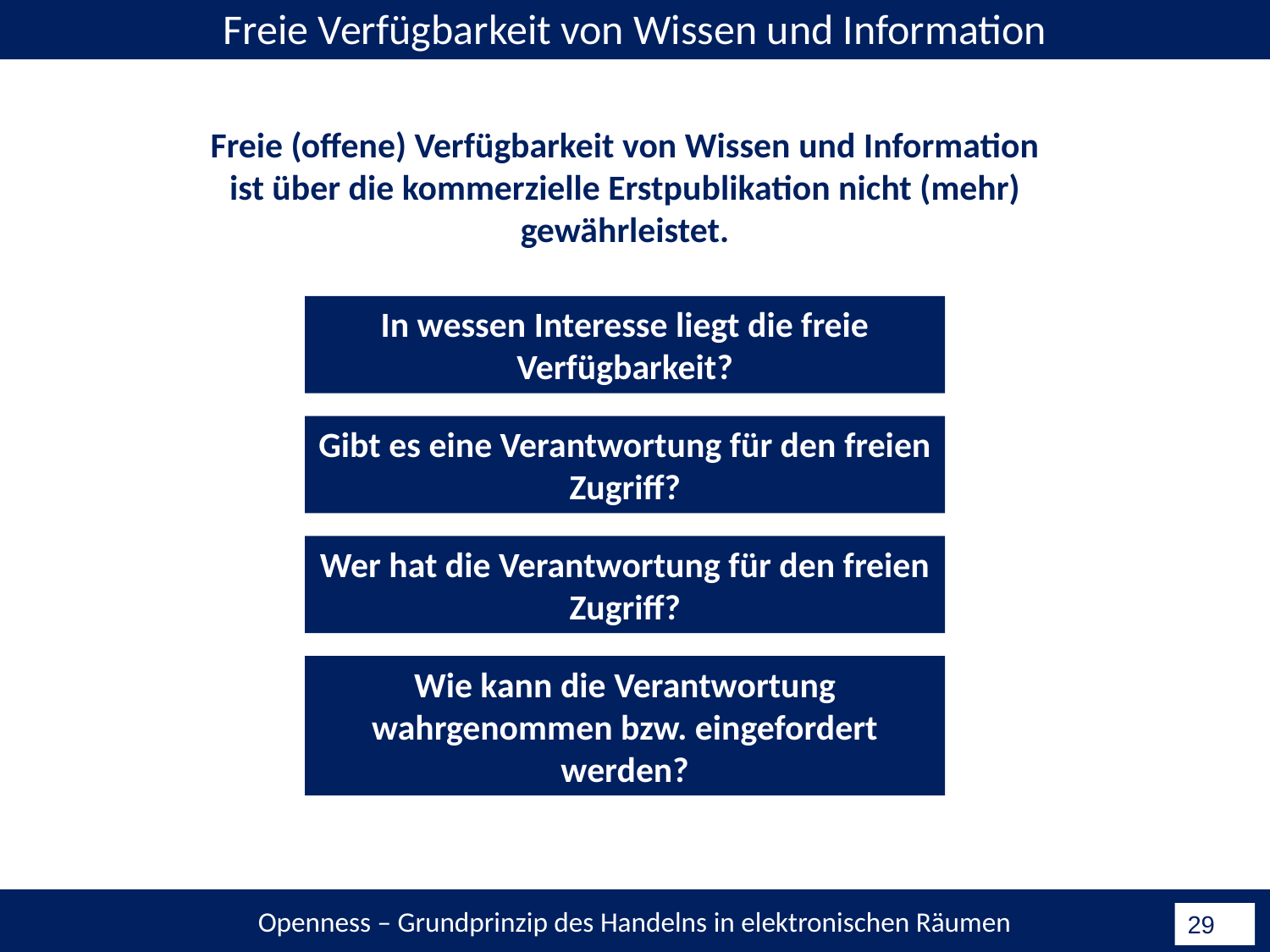

Freie Verfügbarkeit von Wissen und Information
Freie (offene) Verfügbarkeit von Wissen und Information ist über die kommerzielle Erstpublikation nicht (mehr) gewährleistet.
In wessen Interesse liegt die freie Verfügbarkeit?
Gibt es eine Verantwortung für den freien Zugriff?
Wer hat die Verantwortung für den freien Zugriff?
Wie kann die Verantwortung wahrgenommen bzw. eingefordert werden?